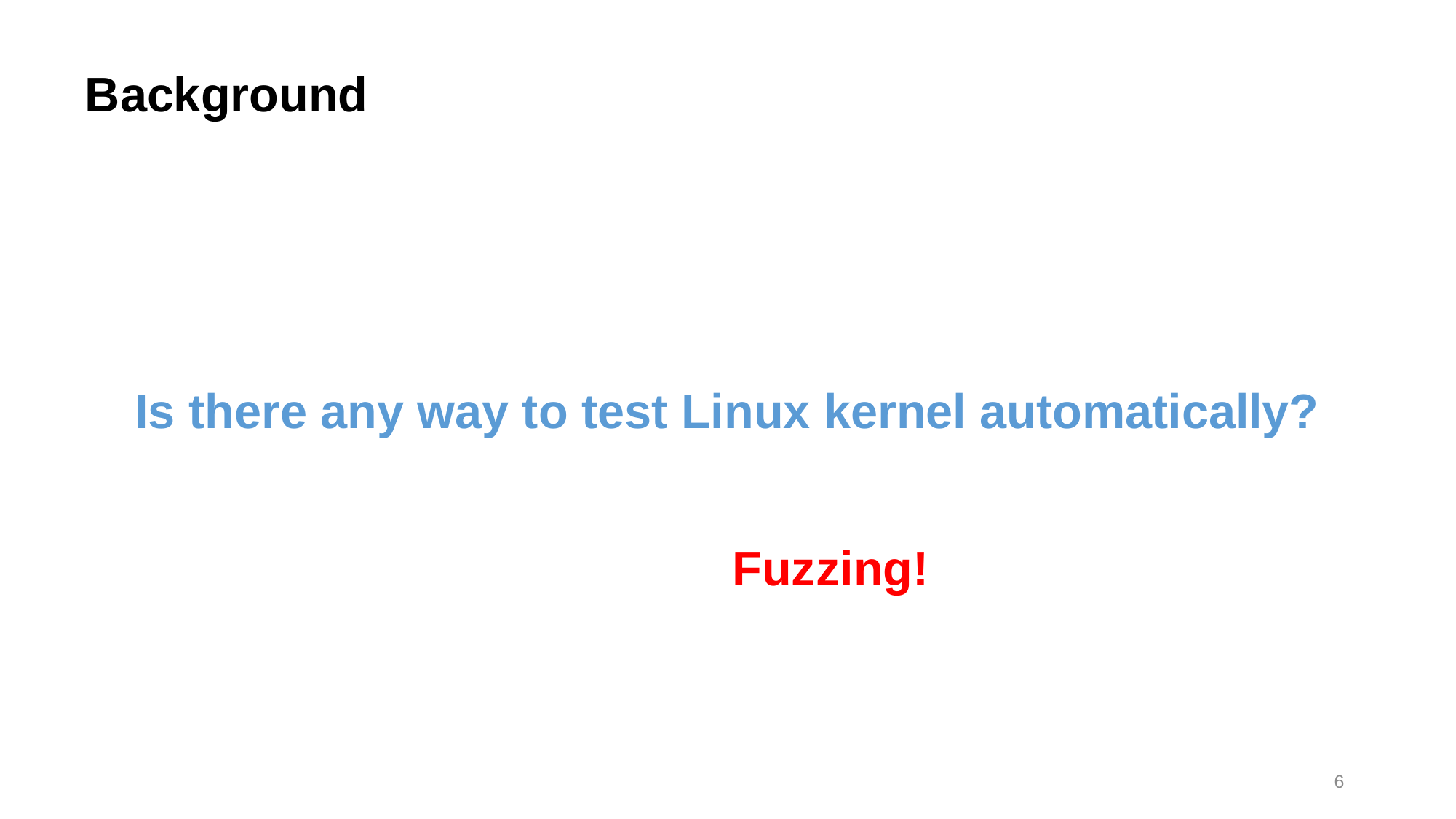

Background
Is there any way to test Linux kernel automatically?
Fuzzing!
6